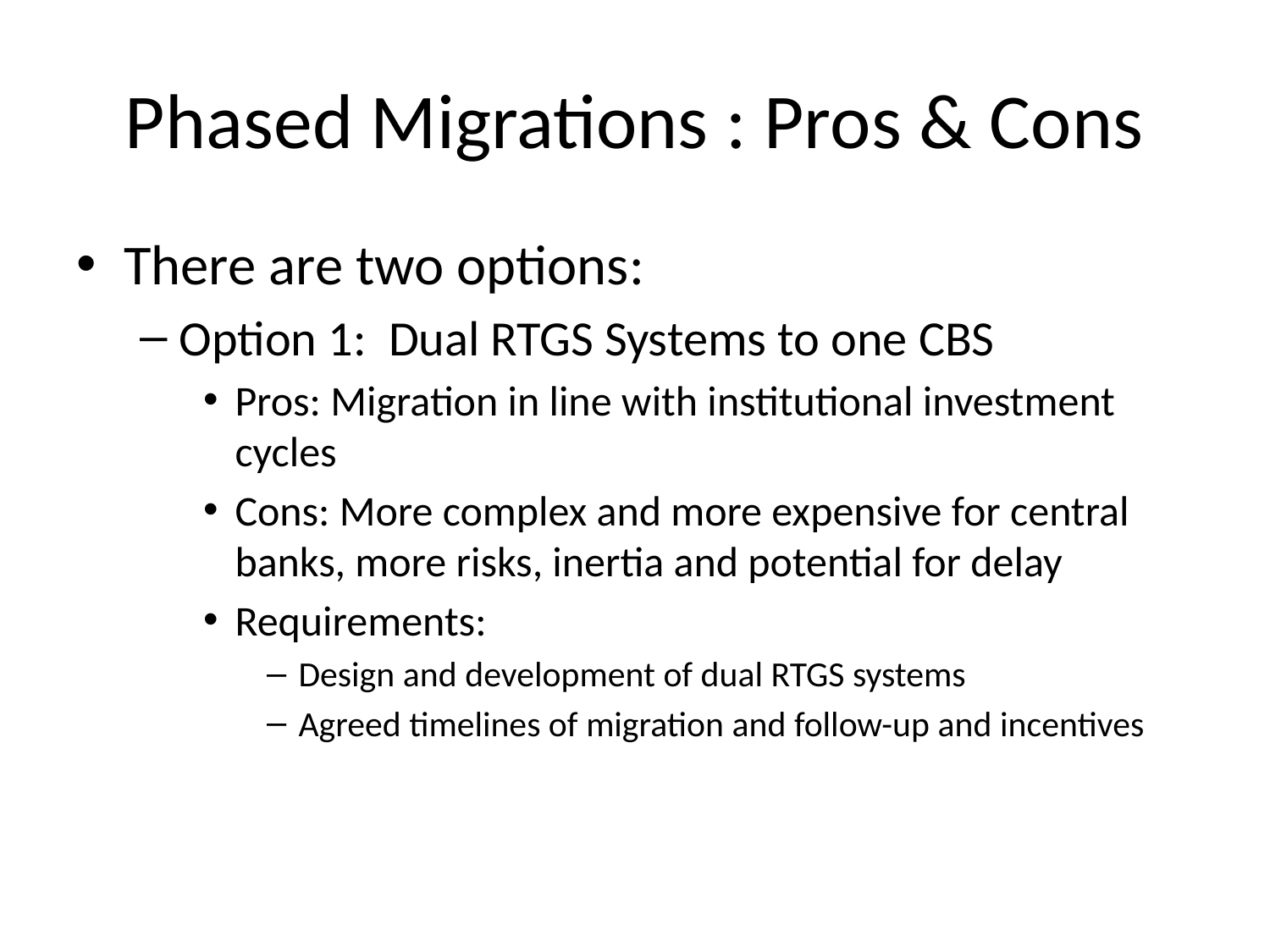

# Phased Migrations : Pros & Cons
There are two options:
Option 1:  Dual RTGS Systems to one CBS
Pros: Migration in line with institutional investment cycles
Cons: More complex and more expensive for central banks, more risks, inertia and potential for delay
Requirements:
Design and development of dual RTGS systems
Agreed timelines of migration and follow-up and incentives